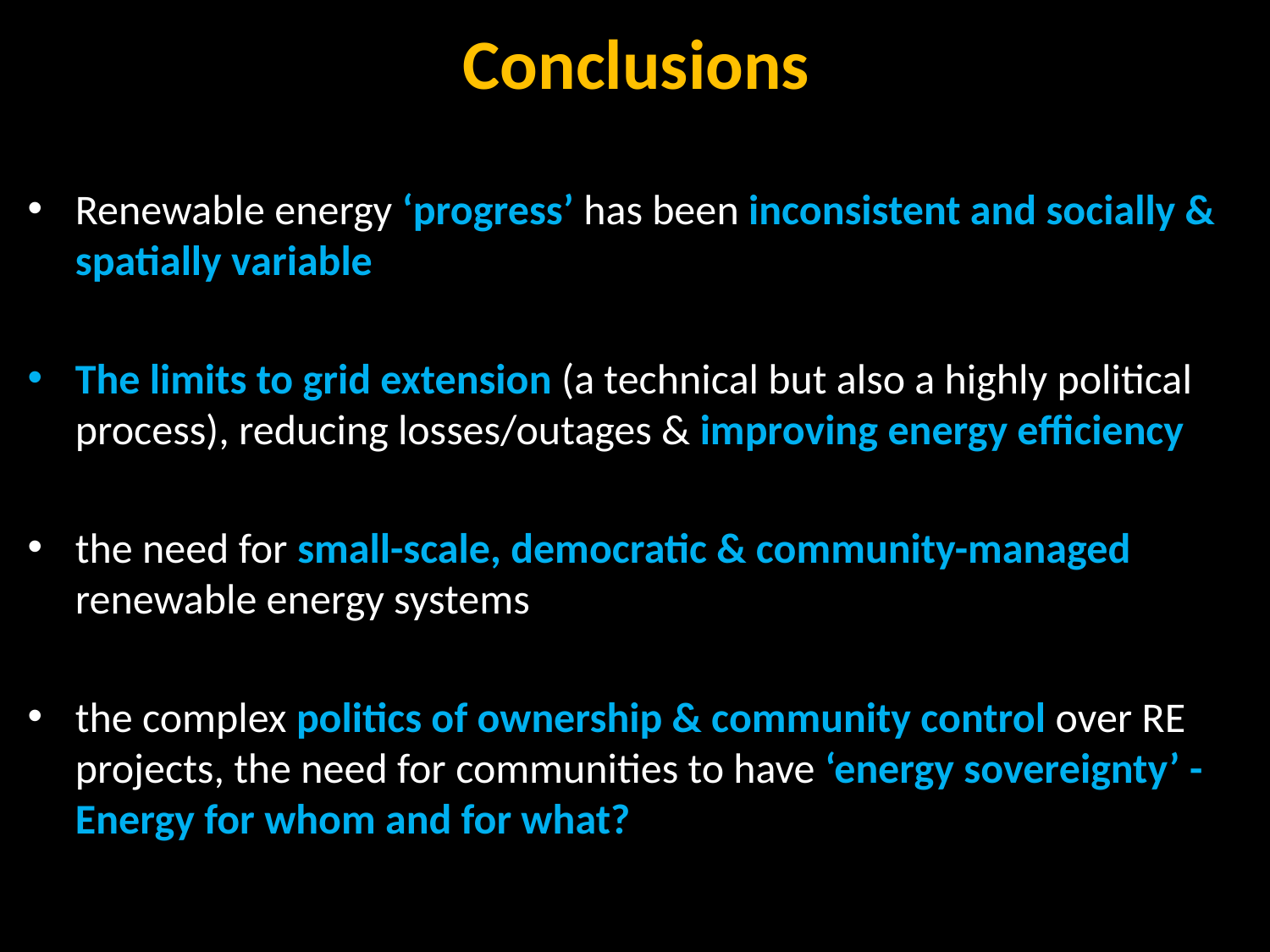

# Conclusions
Renewable energy ‘progress’ has been inconsistent and socially & spatially variable

The limits to grid extension (a technical but also a highly political process), reducing losses/outages & improving energy efficiency

the need for small-scale, democratic & community-managed renewable energy systems

the complex politics of ownership & community control over RE projects, the need for communities to have ‘energy sovereignty’ - Energy for whom and for what?